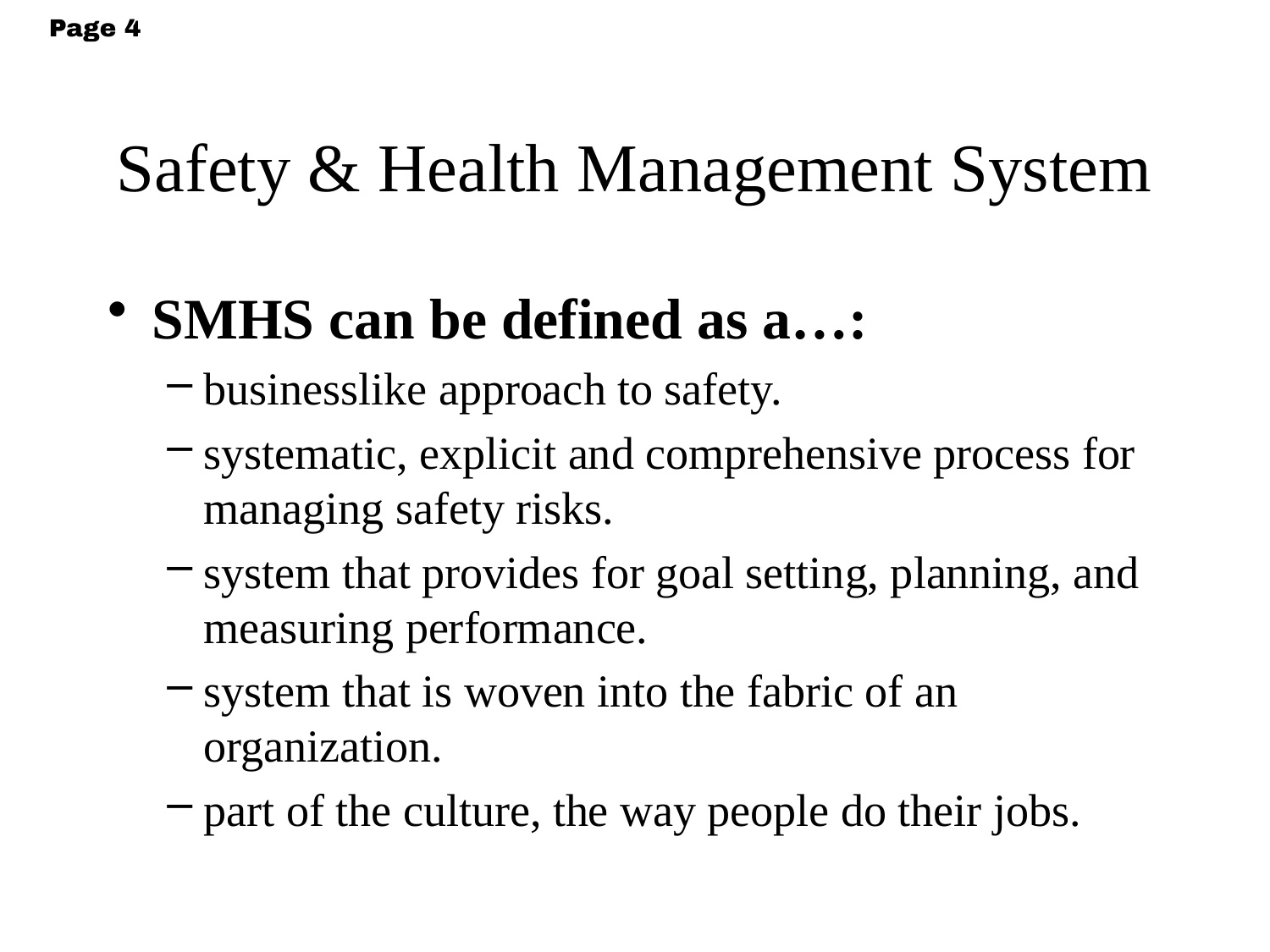

Page 4
# Safety & Health Management System
SMHS can be defined as a…:
businesslike approach to safety.
systematic, explicit and comprehensive process for managing safety risks.
system that provides for goal setting, planning, and measuring performance.
system that is woven into the fabric of an organization.
part of the culture, the way people do their jobs.